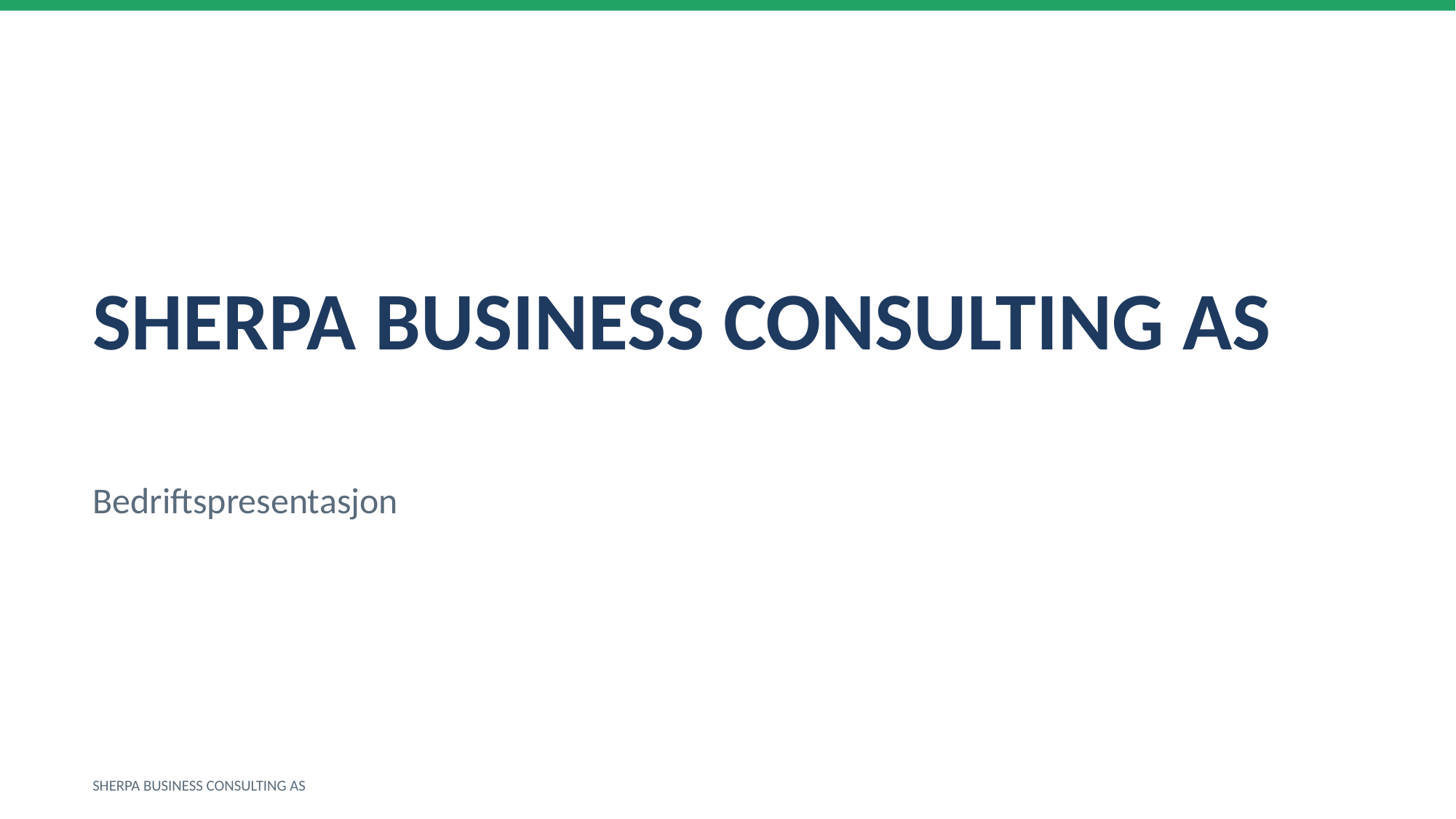

SHERPA BUSINESS CONSULTING AS
Bedriftspresentasjon
SHERPA BUSINESS CONSULTING AS